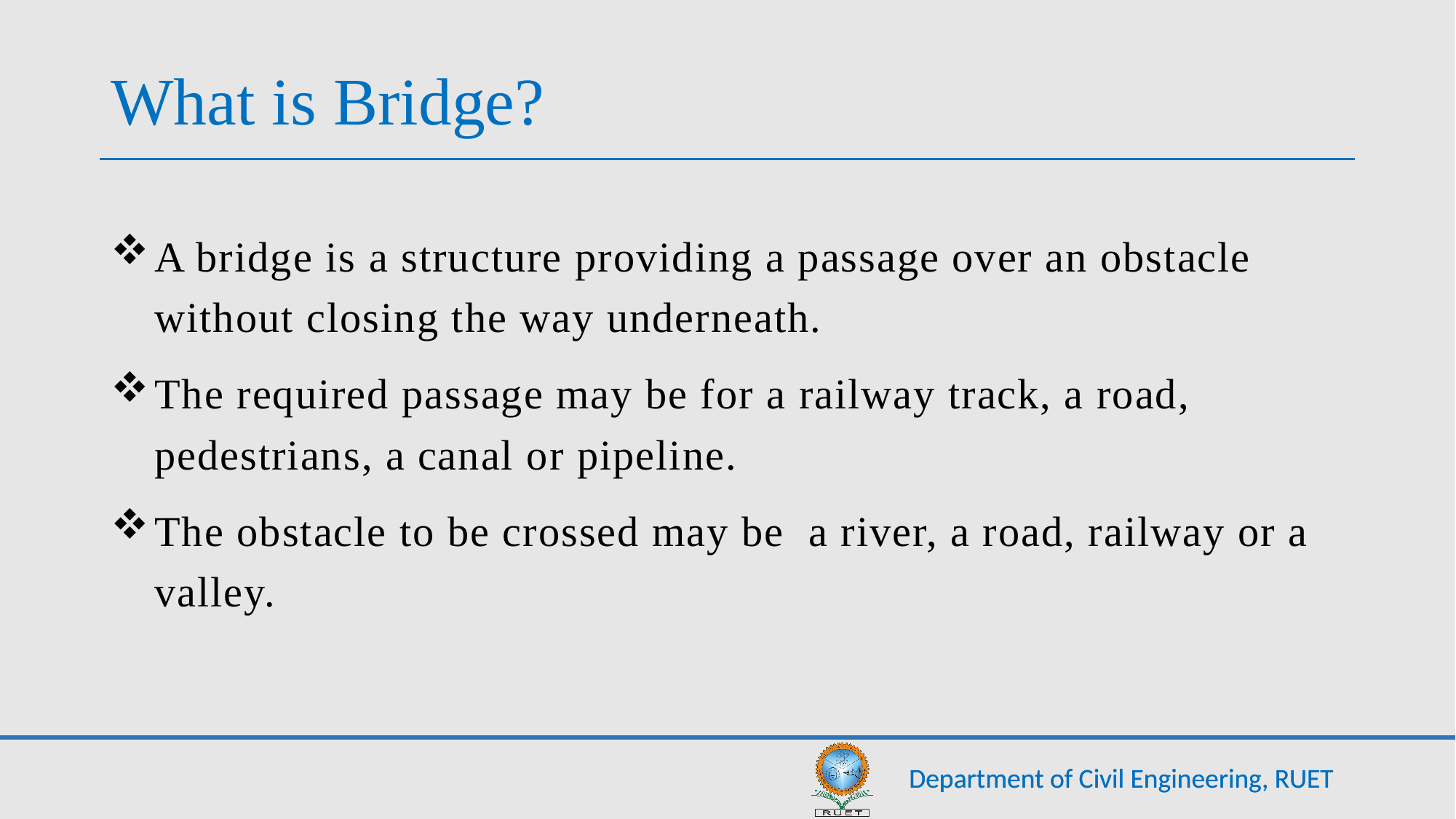

# What is Bridge?
A bridge is a structure providing a passage over an obstacle without closing the way underneath.
The required passage may be for a railway track, a road, pedestrians, a canal or pipeline.
The obstacle to be crossed may be  a river, a road, railway or a valley.